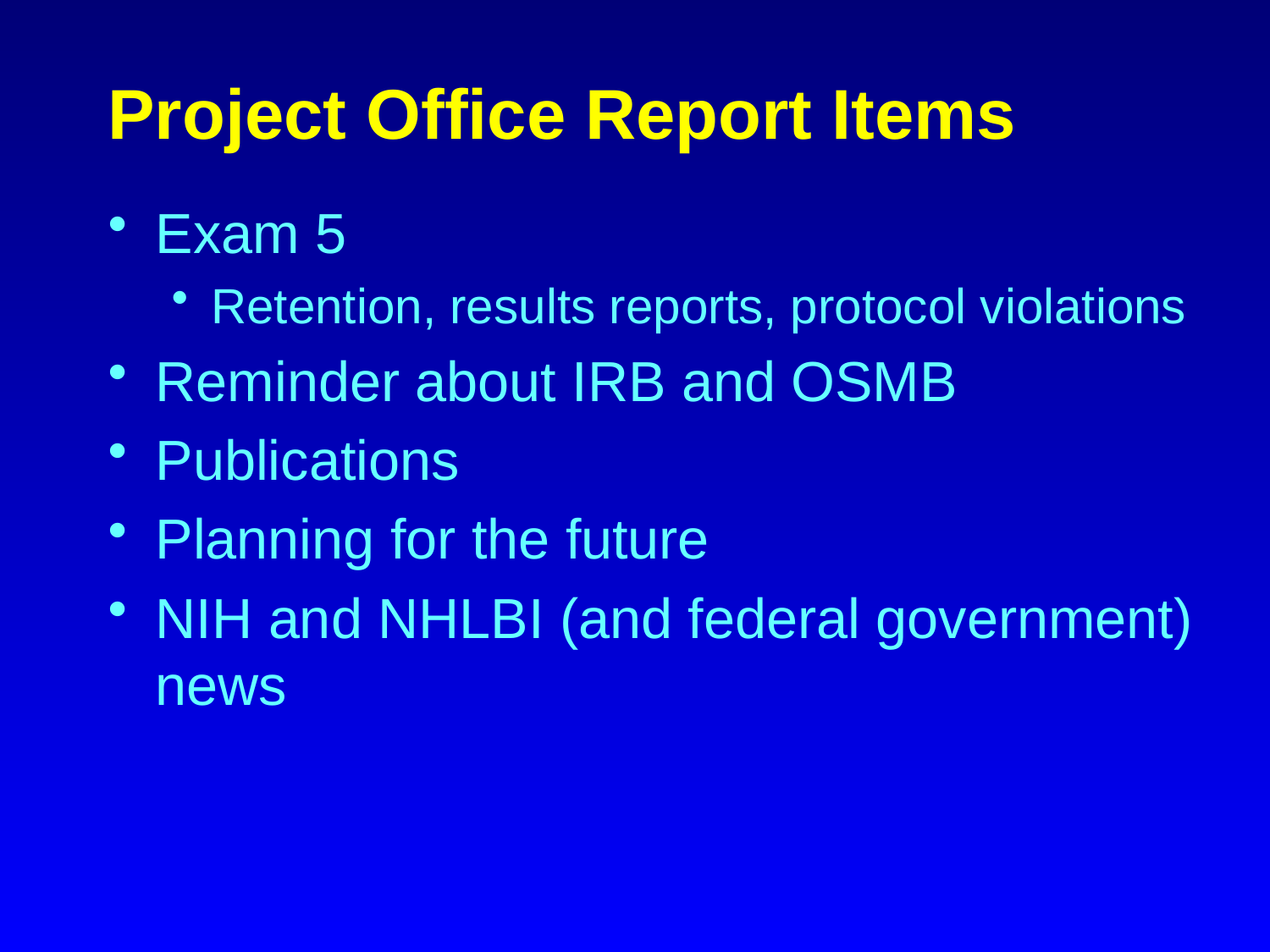

# Project Office Report Items
Exam 5
Retention, results reports, protocol violations
Reminder about IRB and OSMB
Publications
Planning for the future
NIH and NHLBI (and federal government) news